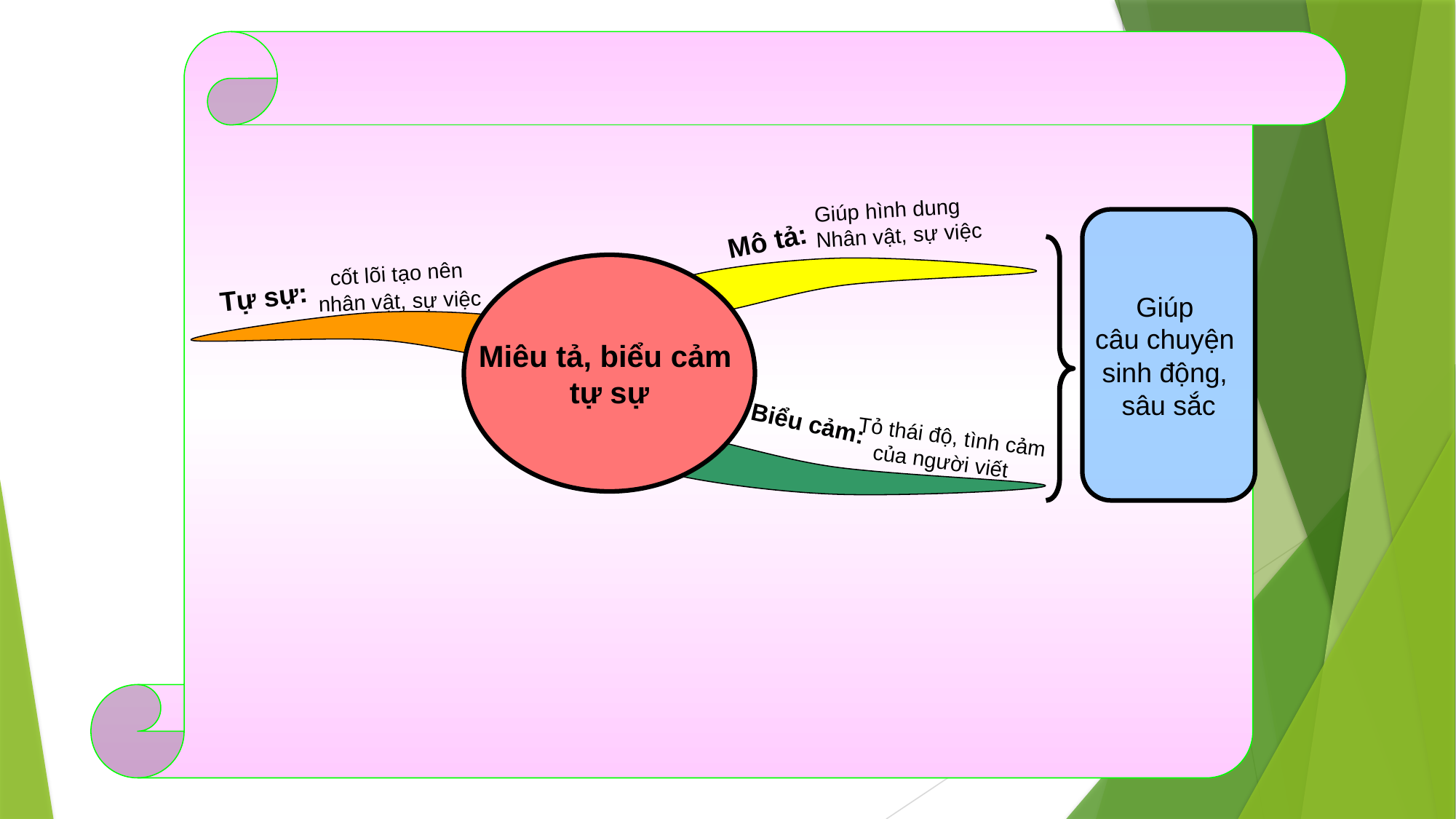

Giúp hình dung
Nhân vật, sự việc
Giúp
câu chuyện
sinh động,
sâu sắc
Mô tả:

cốt lõi tạo nên
Miêu tả, biểu cảm
tự sự

Tự sự:
nhân vật, sự việc

Biểu cảm:
Tỏ thái độ, tình cảm
   của người viết